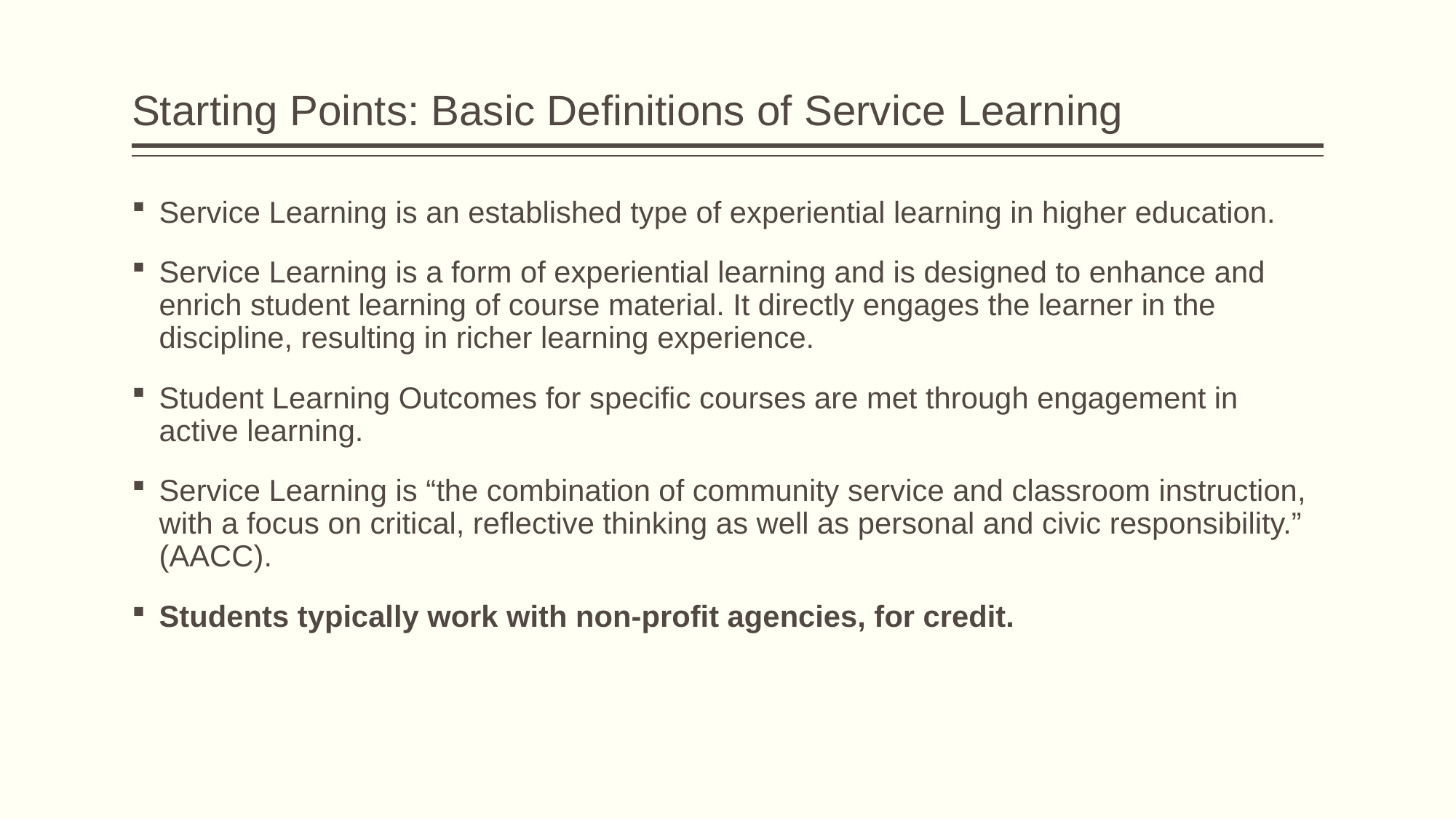

# Starting Points: Basic Definitions of Service Learning
Service Learning is an established type of experiential learning in higher education.
Service Learning is a form of experiential learning and is designed to enhance and enrich student learning of course material. It directly engages the learner in the discipline, resulting in richer learning experience.
Student Learning Outcomes for specific courses are met through engagement in active learning.
Service Learning is “the combination of community service and classroom instruction, with a focus on critical, reflective thinking as well as personal and civic responsibility.” (AACC).
Students typically work with non-profit agencies, for credit.